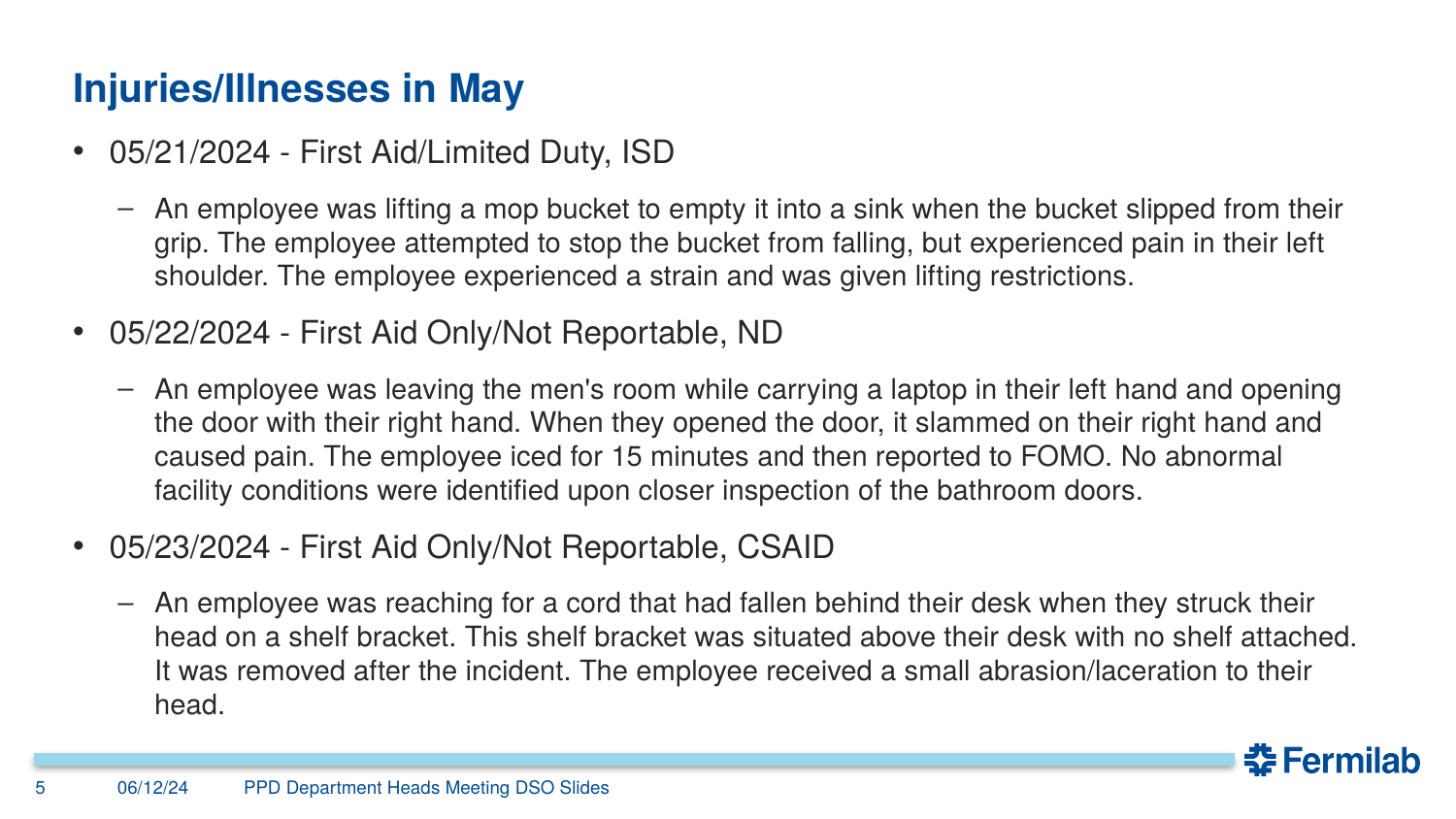

# Injuries/Illnesses in May
05/21/2024 - First Aid/Limited Duty, ISD
An employee was lifting a mop bucket to empty it into a sink when the bucket slipped from their grip. The employee attempted to stop the bucket from falling, but experienced pain in their left shoulder. The employee experienced a strain and was given lifting restrictions.
05/22/2024 - First Aid Only/Not Reportable, ND
An employee was leaving the men's room while carrying a laptop in their left hand and opening the door with their right hand. When they opened the door, it slammed on their right hand and caused pain. The employee iced for 15 minutes and then reported to FOMO. No abnormal facility conditions were identified upon closer inspection of the bathroom doors.
05/23/2024 - First Aid Only/Not Reportable, CSAID
An employee was reaching for a cord that had fallen behind their desk when they struck their head on a shelf bracket. This shelf bracket was situated above their desk with no shelf attached. It was removed after the incident. The employee received a small abrasion/laceration to their head.
5
06/12/24
PPD Department Heads Meeting DSO Slides